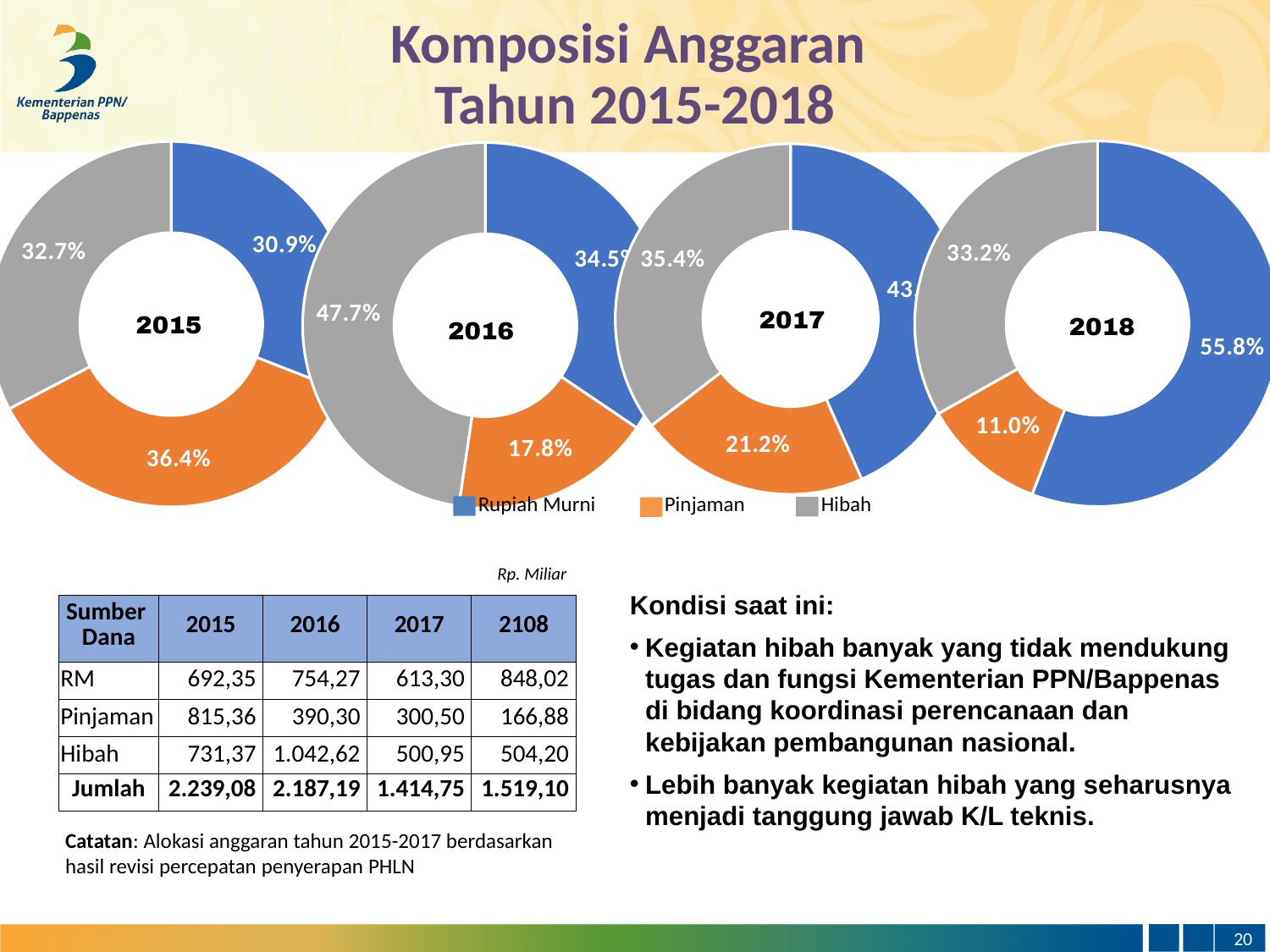

Komposisi Anggaran
Tahun 2015-2018

### Chart

| Category |  |
|---|---|

### Chart

| Category |  |
|---|---|

### Chart

| Category |  |
|---|---|

### Chart

| Category |  |
|---|---|
2017
2015
2018
2016
Rupiah Murni
Pinjaman
Hibah

Rp. Miliar
Kondisi saat ini:
Kegiatan hibah banyak yang tidak mendukung tugas dan fungsi Kementerian PPN/Bappenas di bidang koordinasi perencanaan dan kebijakan pembangunan nasional.
Lebih banyak kegiatan hibah yang seharusnya menjadi tanggung jawab K/L teknis.
| Sumber Dana | 2015 | 2016 | 2017 | 2108 |
| --- | --- | --- | --- | --- |
| RM | 692,35 | 754,27 | 613,30 | 848,02 |
| Pinjaman | 815,36 | 390,30 | 300,50 | 166,88 |
| Hibah | 731,37 | 1.042,62 | 500,95 | 504,20 |
| Jumlah | 2.239,08 | 2.187,19 | 1.414,75 | 1.519,10 |
Catatan: Alokasi anggaran tahun 2015-2017 berdasarkan hasil revisi percepatan penyerapan PHLN